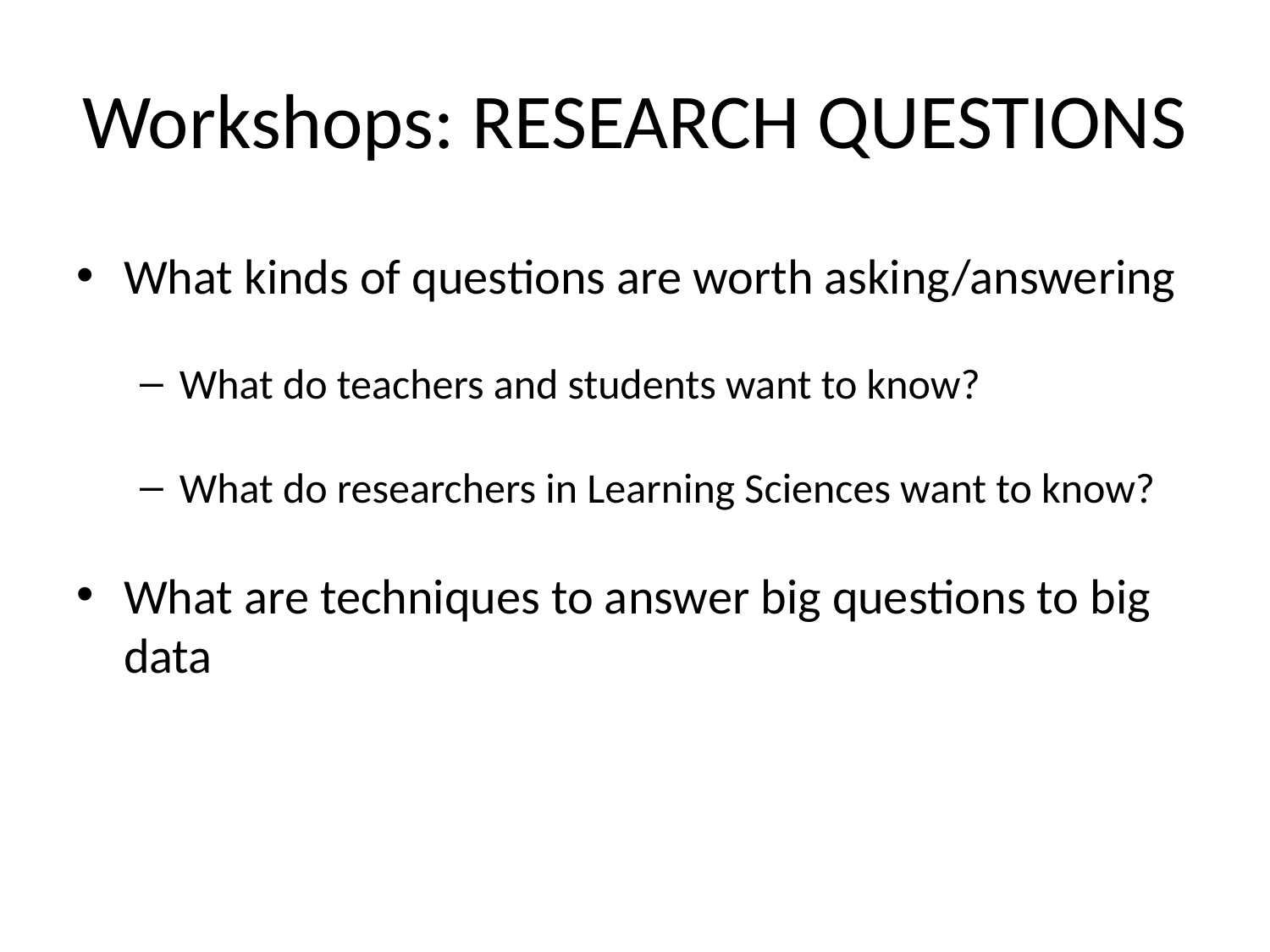

# Workshops: RESEARCH QUESTIONS
What kinds of questions are worth asking/answering
What do teachers and students want to know?
What do researchers in Learning Sciences want to know?
What are techniques to answer big questions to big data